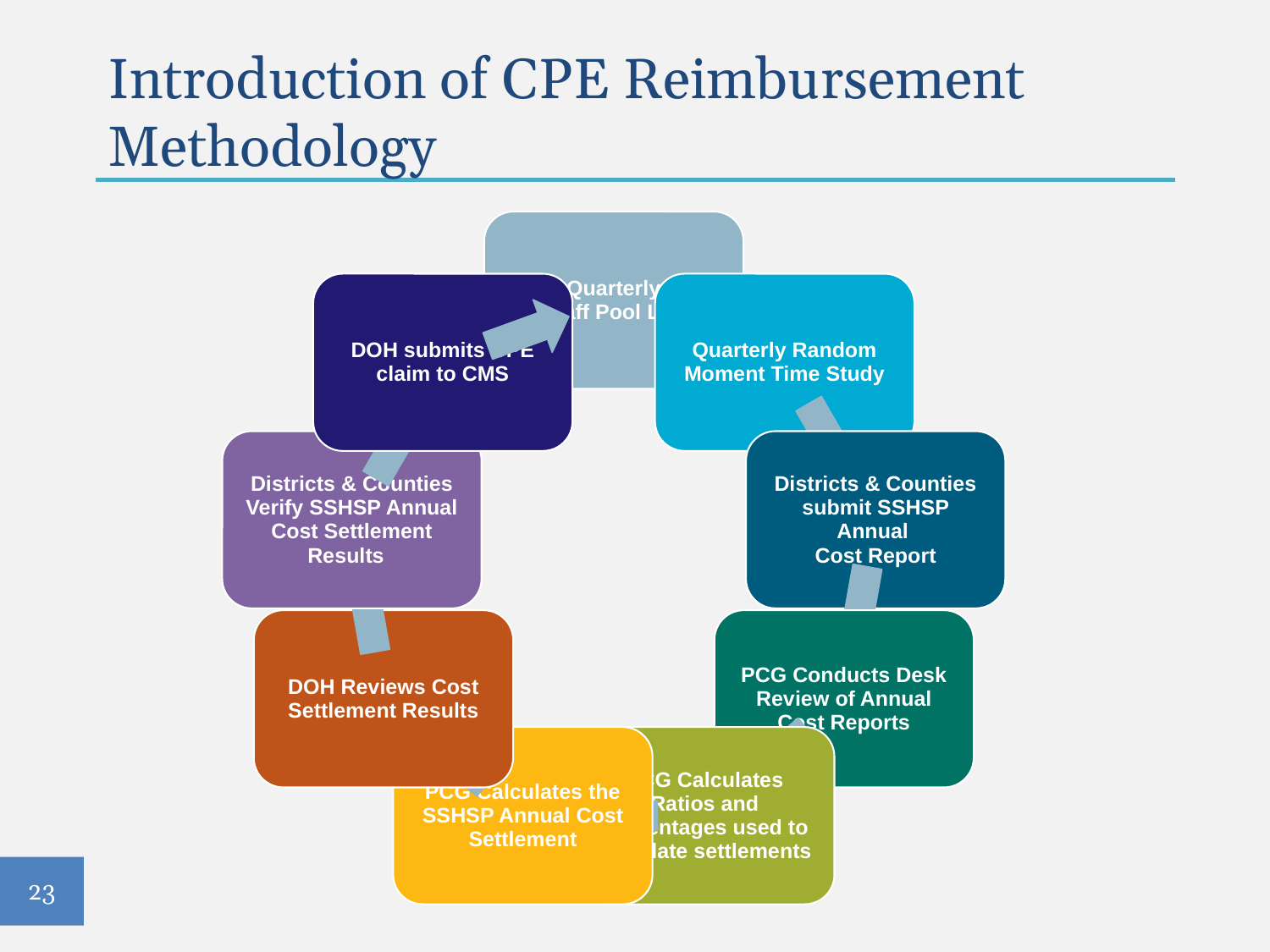

# Introduction of CPE Reimbursement Methodology
Quarterly
Staff Pool List
Quarterly Random Moment Time Study
PCG Conducts Desk Review of Annual Cost Reports
Districts & Counties submit SSHSP Annual
Cost Report
DOH Reviews Cost Settlement Results
DOH submits CPE claim to CMS
Districts & Counties Verify SSHSP Annual Cost Settlement Results

23